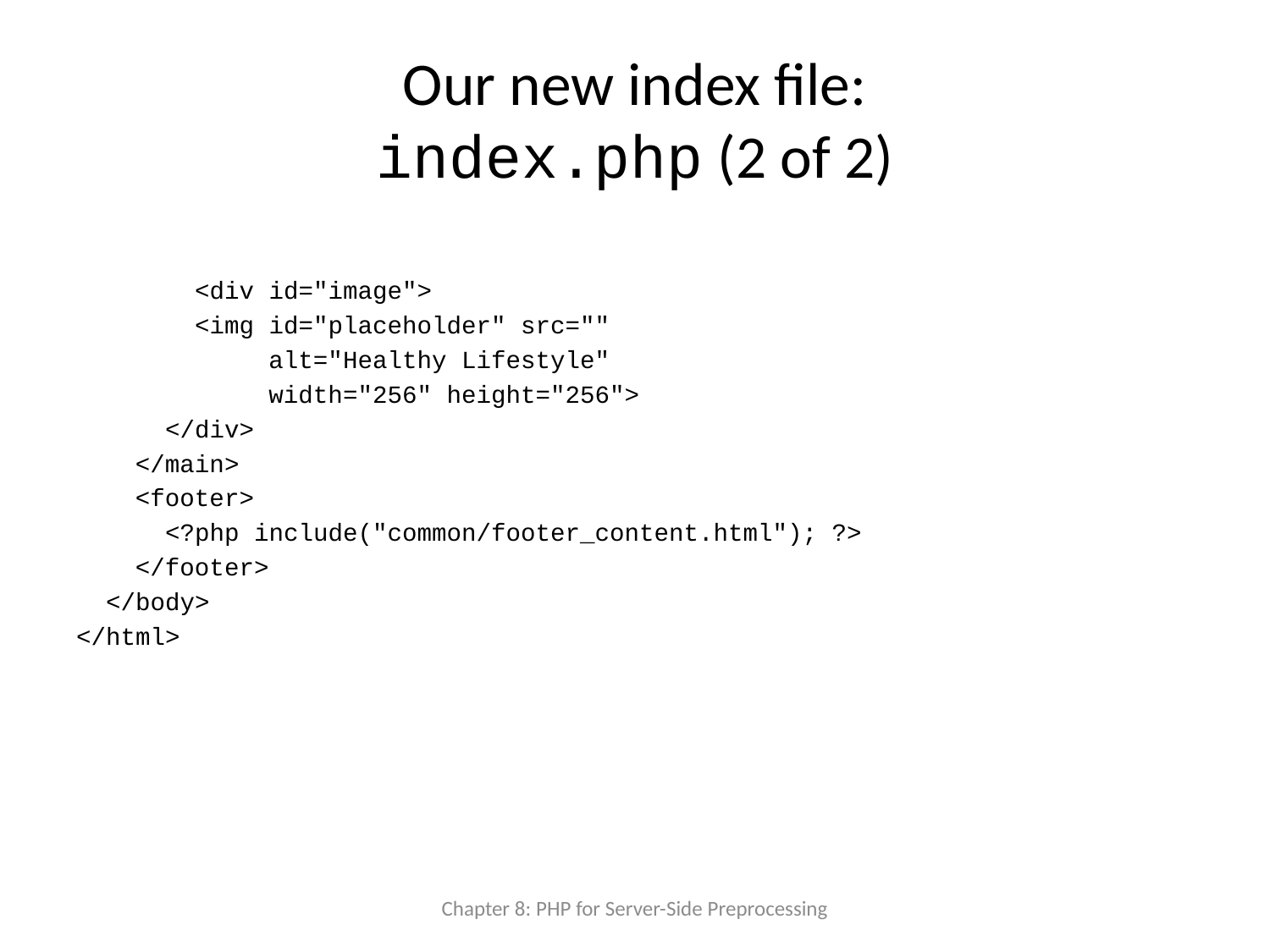

# Our new index file: index.php (2 of 2)

        <div id="image">
        <img id="placeholder" src=""
             alt="Healthy Lifestyle"
             width="256" height="256">
      </div>
    </main>
    <footer>
      <?php include("common/footer_content.html"); ?>
    </footer>
  </body>
</html>
Chapter 8: PHP for Server-Side Preprocessing